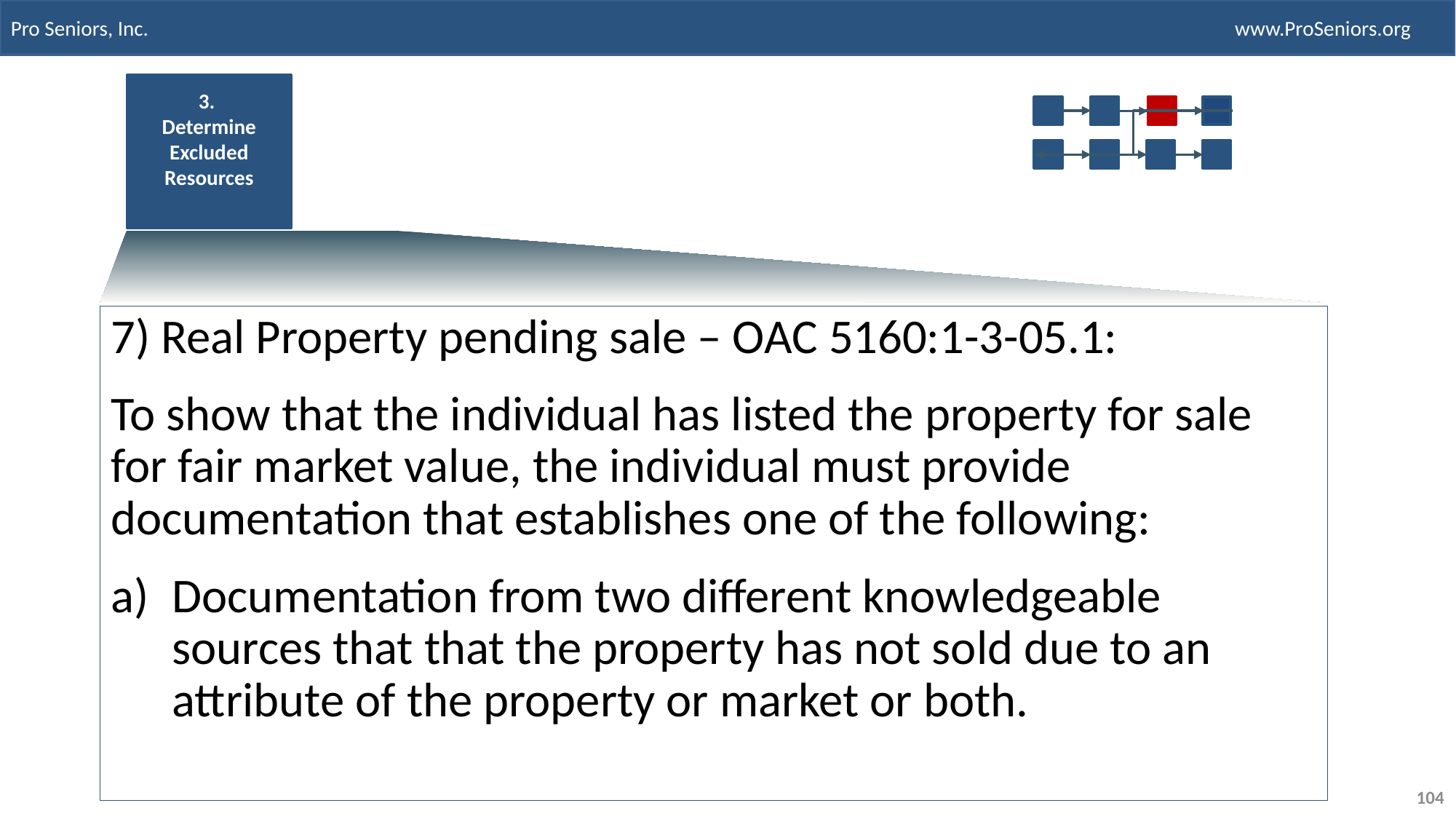

3.
Determine Excluded Resources

7) Real Property pending sale – OAC 5160:1-3-05.1:
To show that the individual has listed the property for sale for fair market value, the individual must provide documentation that establishes one of the following:
Documentation from two different knowledgeable sources that that the property has not sold due to an attribute of the property or market or both.

104